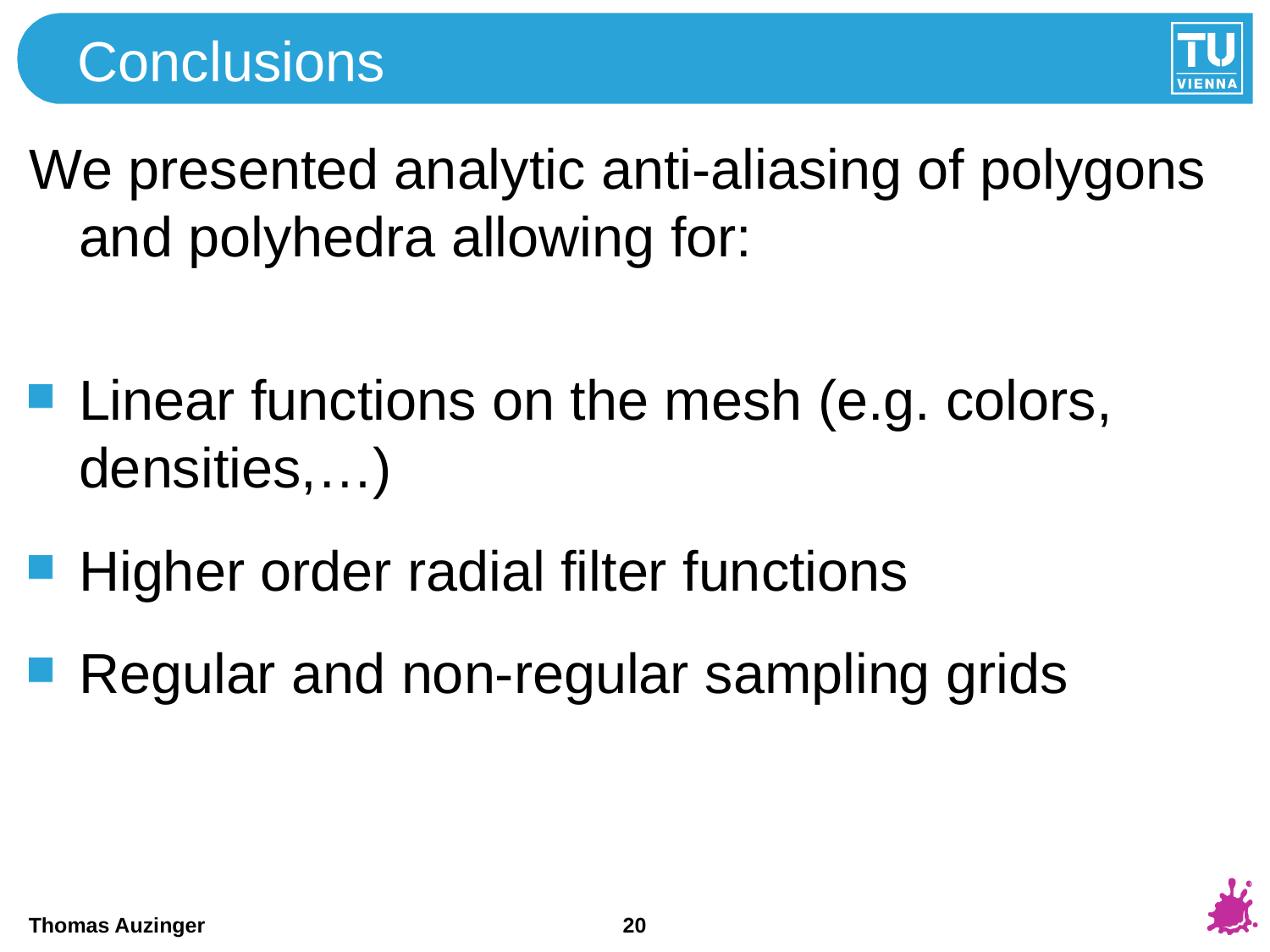

Conclusions
We presented analytic anti-aliasing of polygons and polyhedra allowing for:

Linear functions on the mesh (e.g. colors, densities,…)
Higher order radial filter functions
Regular and non-regular sampling grids
20
Thomas Auzinger